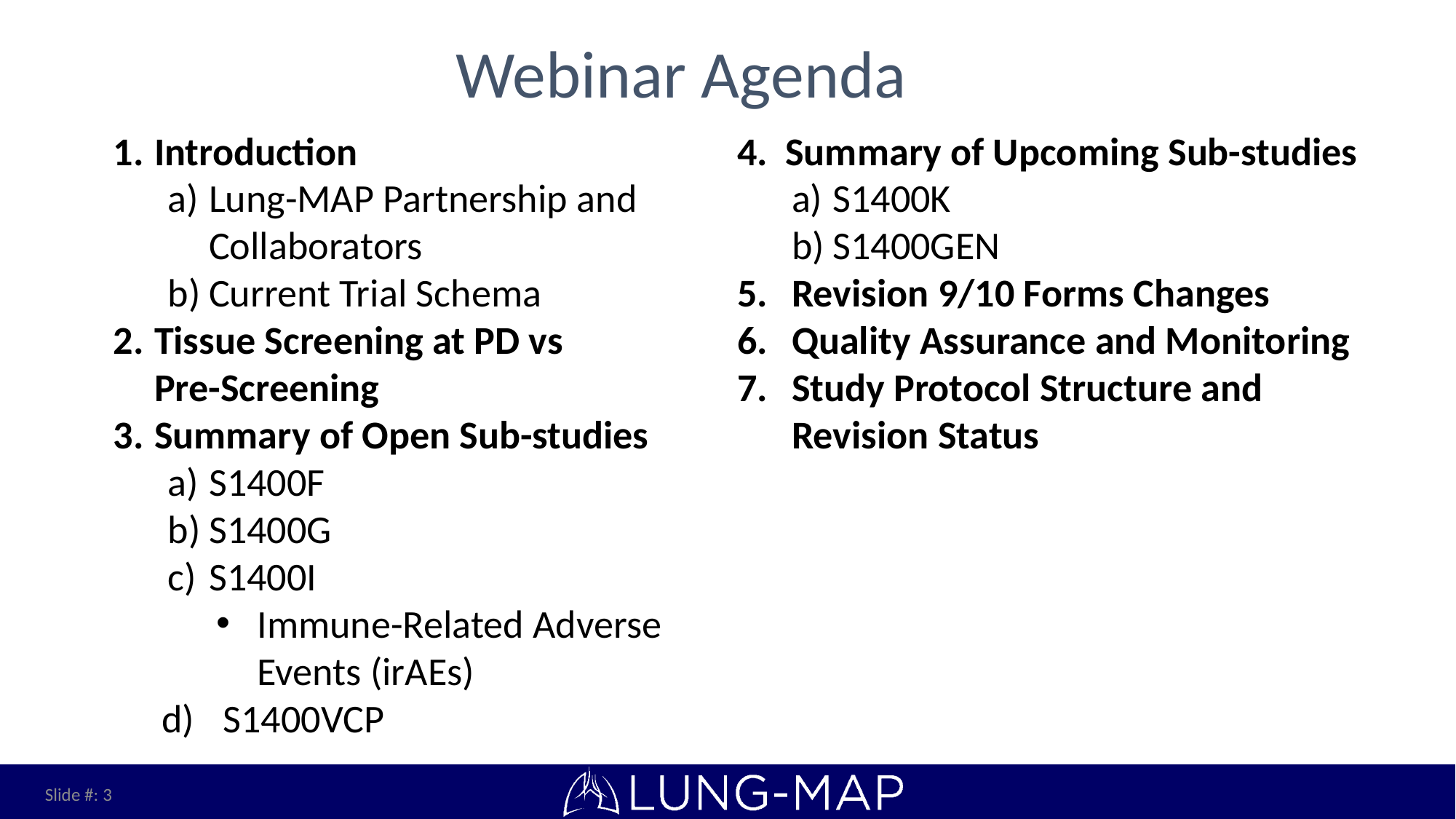

# Webinar Agenda
Introduction
Lung-MAP Partnership and Collaborators
Current Trial Schema
Tissue Screening at PD vs
Pre-Screening
Summary of Open Sub-studies
S1400F
S1400G
S1400I
Immune-Related Adverse Events (irAEs)
S1400VCP

Summary of Upcoming Sub-studies
S1400K
S1400GEN
Revision 9/10 Forms Changes
Quality Assurance and Monitoring
Study Protocol Structure and Revision Status